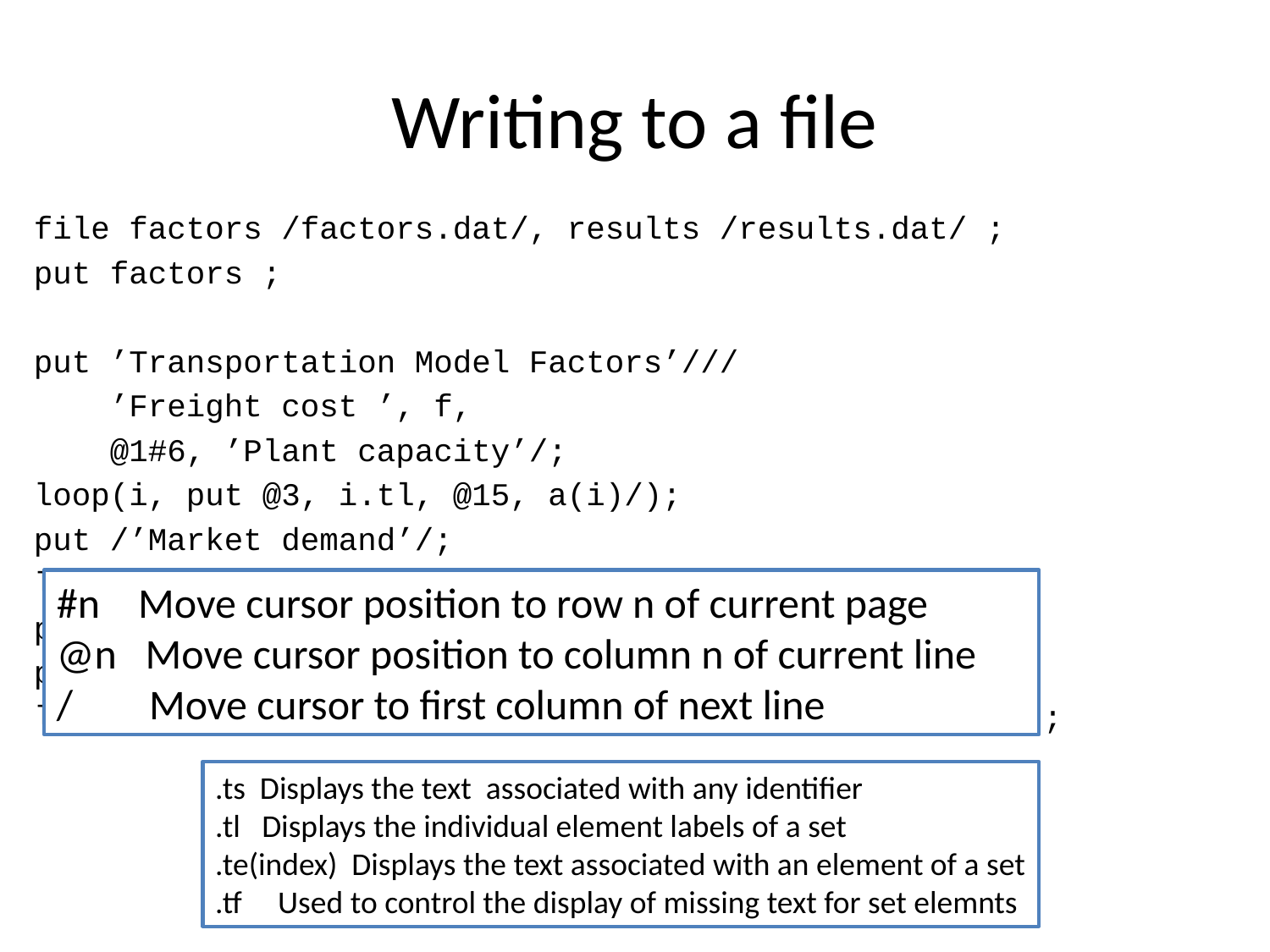

# Writing to a file
file factors /factors.dat/, results /results.dat/ ;
put factors ;

put ’Transportation Model Factors’///
    ’Freight cost ’, f,
    @1#6, ’Plant capacity’/;
loop(i, put @3, i.tl, @15, a(i)/);
put /’Market demand’/;
loop(j, put @3, j.tl, @15, b(j)/);
put results;
put ’Transportation Model Results’// ;
loop((i,j), put i.tl, @12, j.tl, @24, x.l(i,j):8:4 /);
#n    Move cursor position to row n of current page
@n   Move cursor position to column n of current line
/        Move cursor to first column of next line
.ts  Displays the text  associated with any identifier
.tl   Displays the individual element labels of a set
.te(index)  Displays the text associated with an element of a set
.tf     Used to control the display of missing text for set elemnts